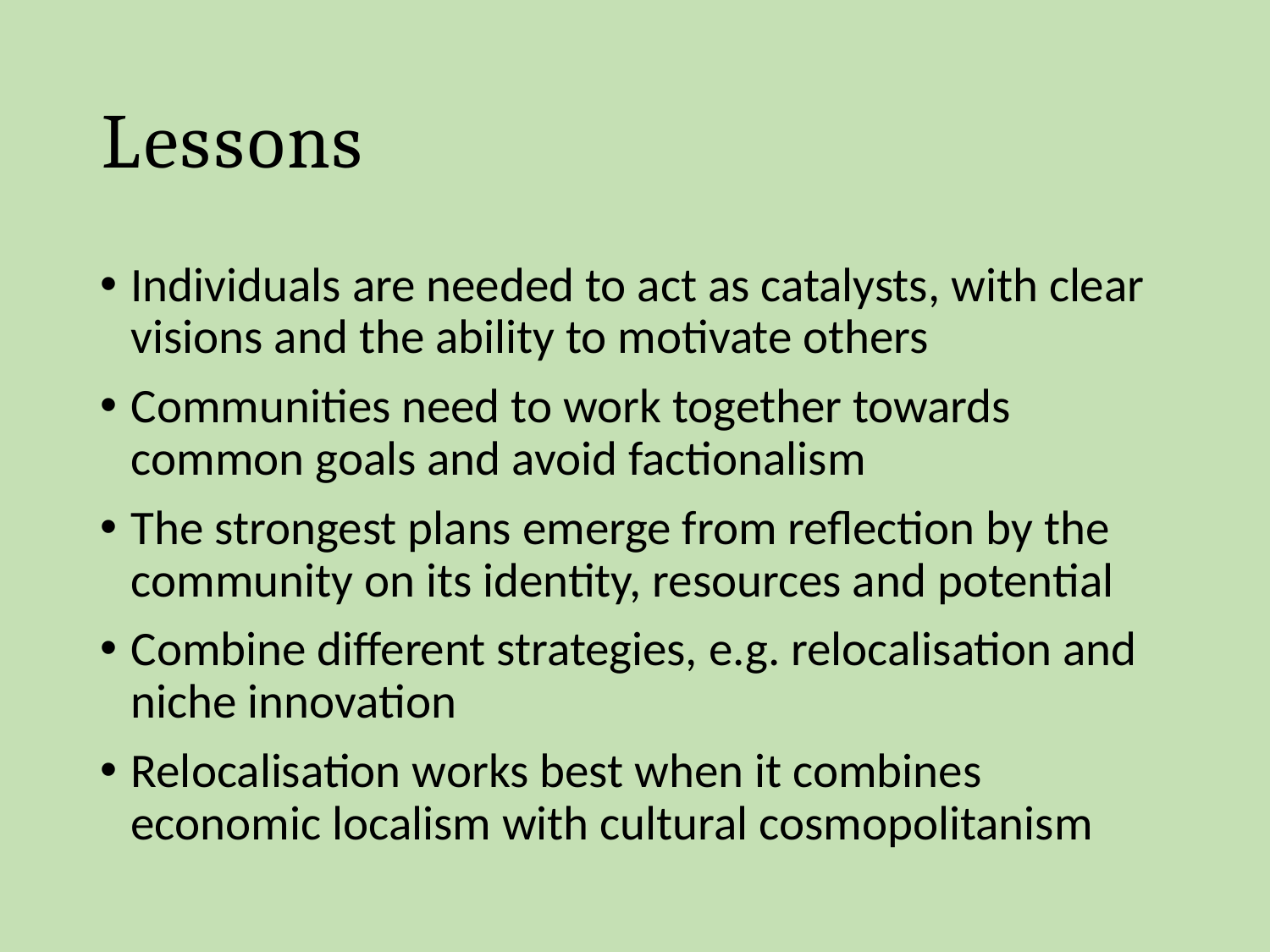

# Lessons
Individuals are needed to act as catalysts, with clear visions and the ability to motivate others
Communities need to work together towards common goals and avoid factionalism
The strongest plans emerge from reflection by the community on its identity, resources and potential
Combine different strategies, e.g. relocalisation and niche innovation
Relocalisation works best when it combines economic localism with cultural cosmopolitanism